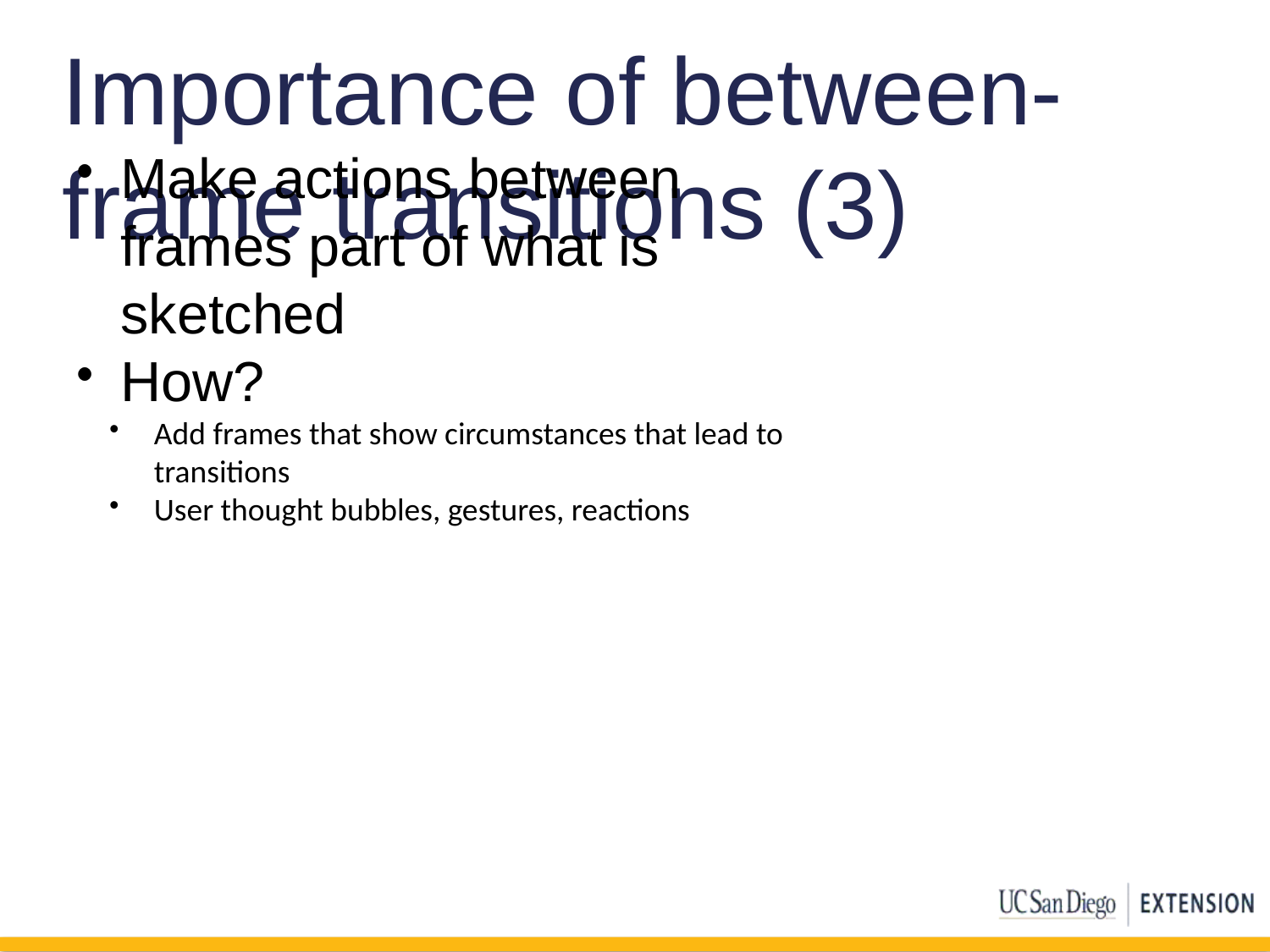

# Importance of between-frame transitions (3)
Make actions between frames part of what is sketched
How?
Add frames that show circumstances that lead to transitions
User thought bubbles, gestures, reactions
49